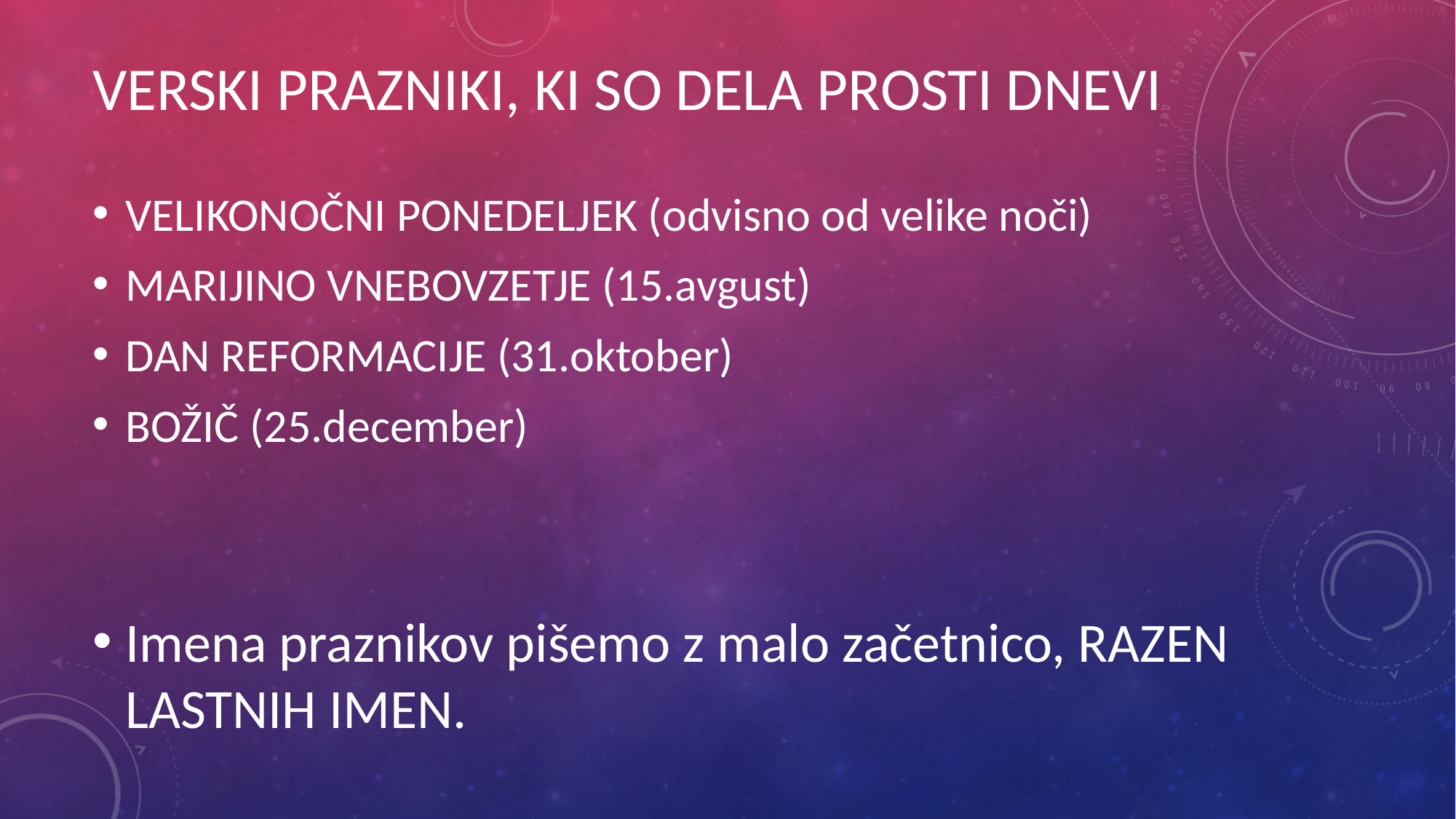

# verski prazniki, ki so dela prosti dnevi
VELIKONOČNI PONEDELJEK (odvisno od velike noči)
MARIJINO VNEBOVZETJE (15.avgust)
DAN REFORMACIJE (31.oktober)
BOŽIČ (25.december)

Imena praznikov pišemo z malo začetnico, RAZEN LASTNIH IMEN.